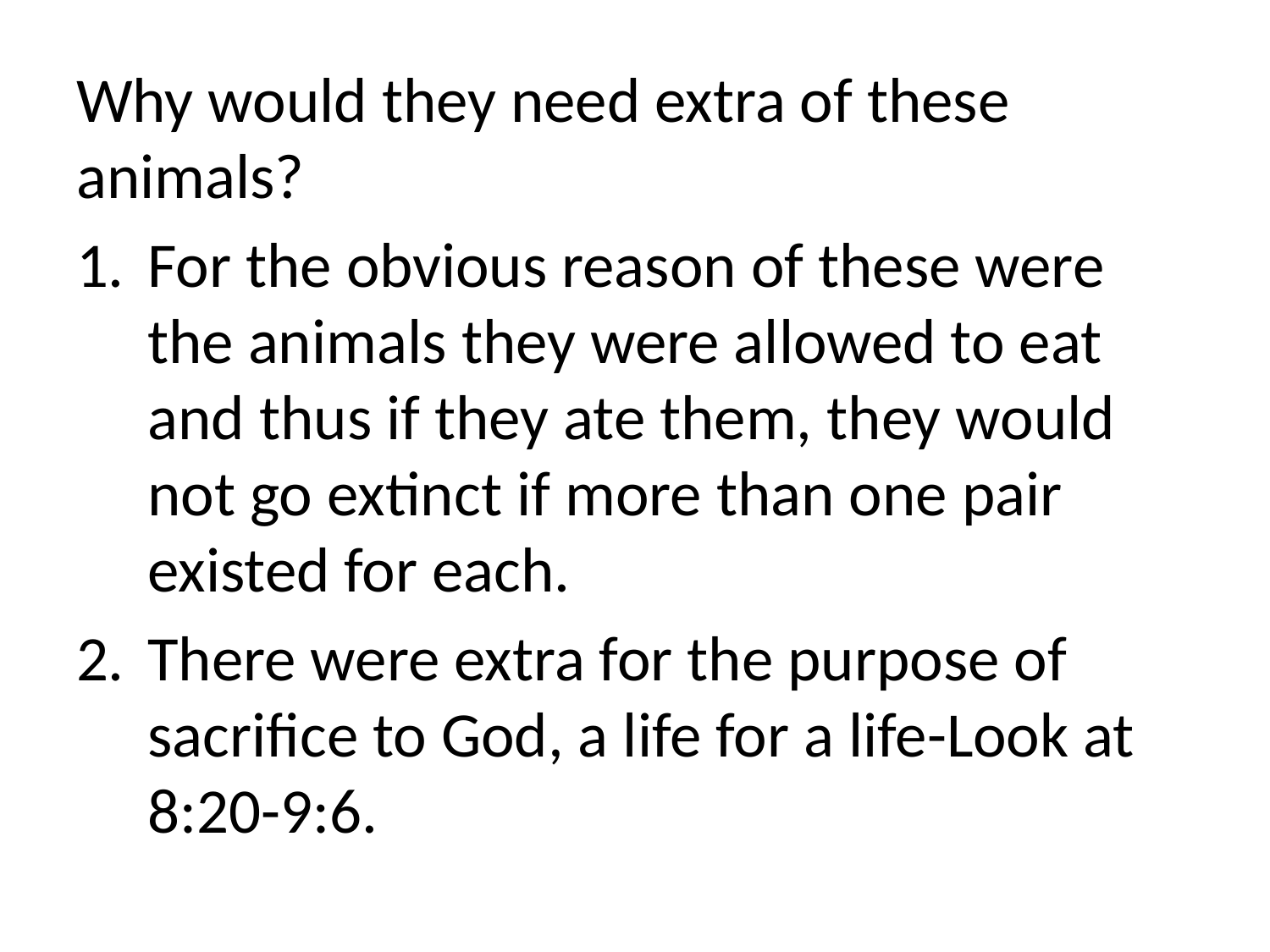

Why would they need extra of these animals?
For the obvious reason of these were the animals they were allowed to eat and thus if they ate them, they would not go extinct if more than one pair existed for each.
There were extra for the purpose of sacrifice to God, a life for a life-Look at 8:20-9:6.